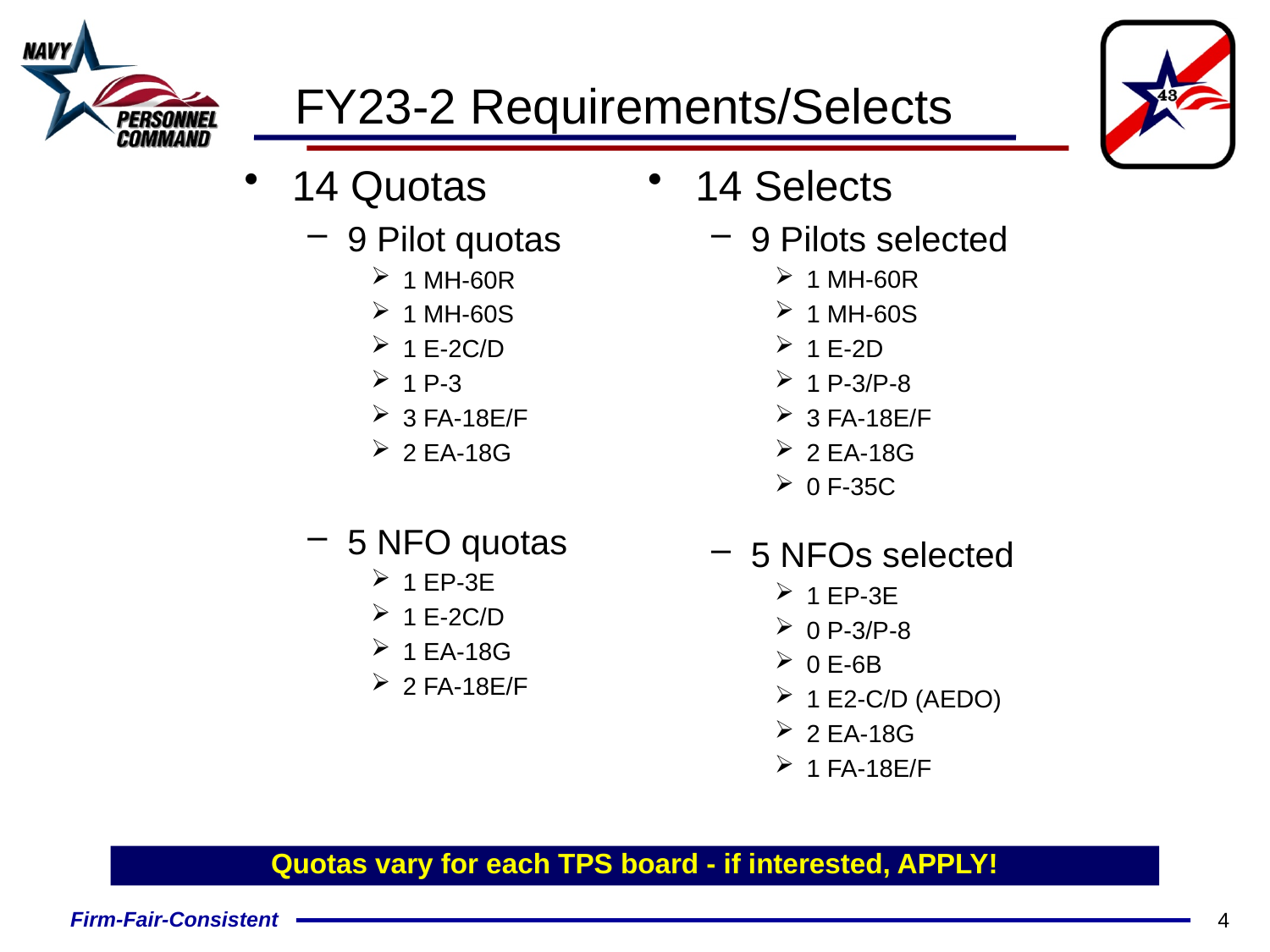

# FY23-2 Requirements/Selects
14 Quotas
9 Pilot quotas
1 MH-60R
1 MH-60S
1 E-2C/D
1 P-3
3 FA-18E/F
2 EA-18G

5 NFO quotas
1 EP-3E
1 E-2C/D
1 EA-18G
2 FA-18E/F

14 Selects
9 Pilots selected
1 MH-60R
1 MH-60S
1 E-2D
1 P-3/P-8
3 FA-18E/F
2 EA-18G
0 F-35C

5 NFOs selected
1 EP-3E
0 P-3/P-8
0 E-6B
1 E2-C/D (AEDO)
2 EA-18G
1 FA-18E/F
Quotas vary for each TPS board - if interested, APPLY!